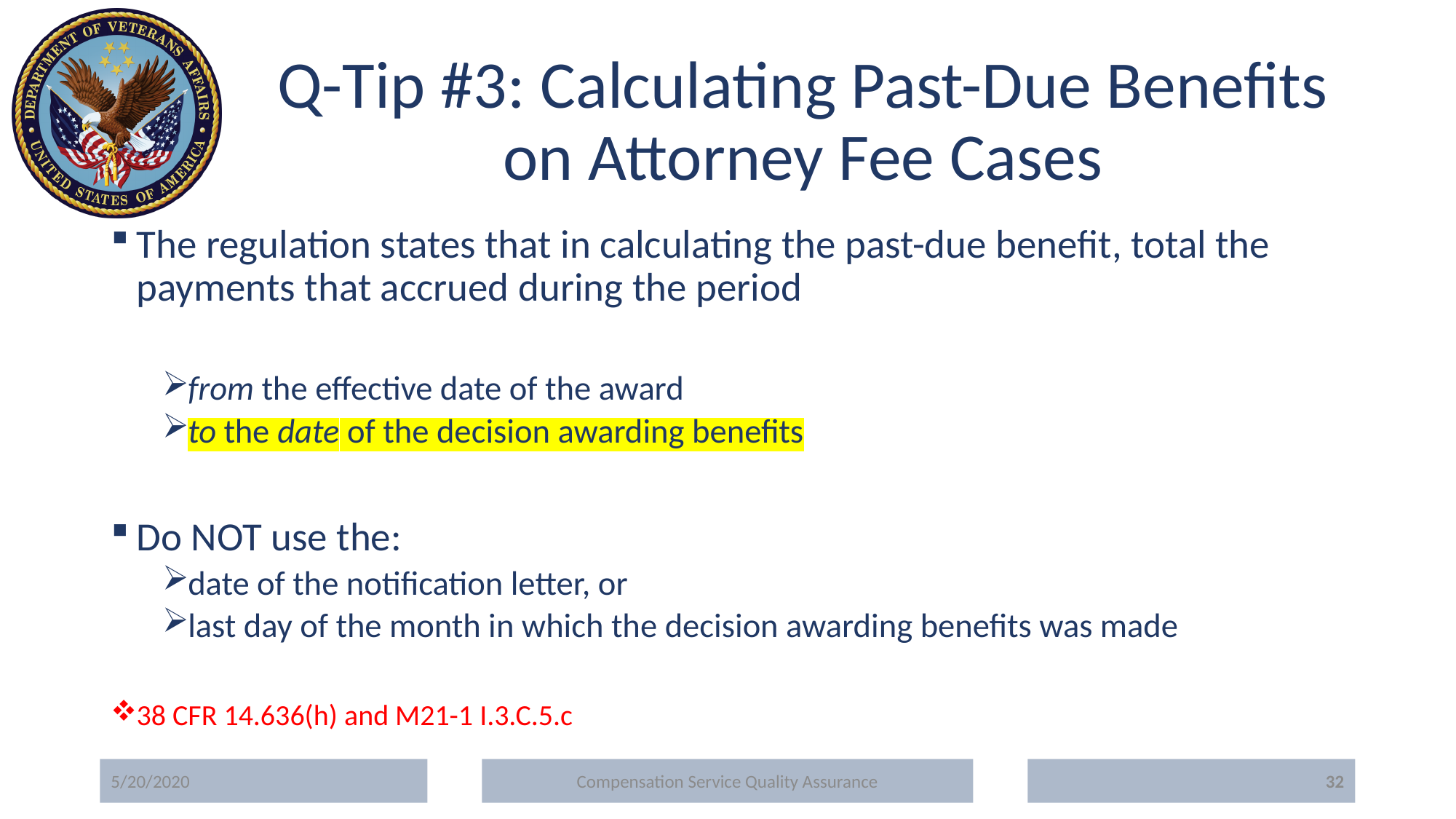

# Q-Tip #3: Calculating Past-Due Benefits on Attorney Fee Cases
The regulation states that in calculating the past-due benefit, total the payments that accrued during the period

from the effective date of the award
to the date of the decision awarding benefits

Do NOT use the:
date of the notification letter, or
last day of the month in which the decision awarding benefits was made

38 CFR 14.636(h) and M21-1 I.3.C.5.c
5/20/2020
Compensation Service Quality Assurance
32